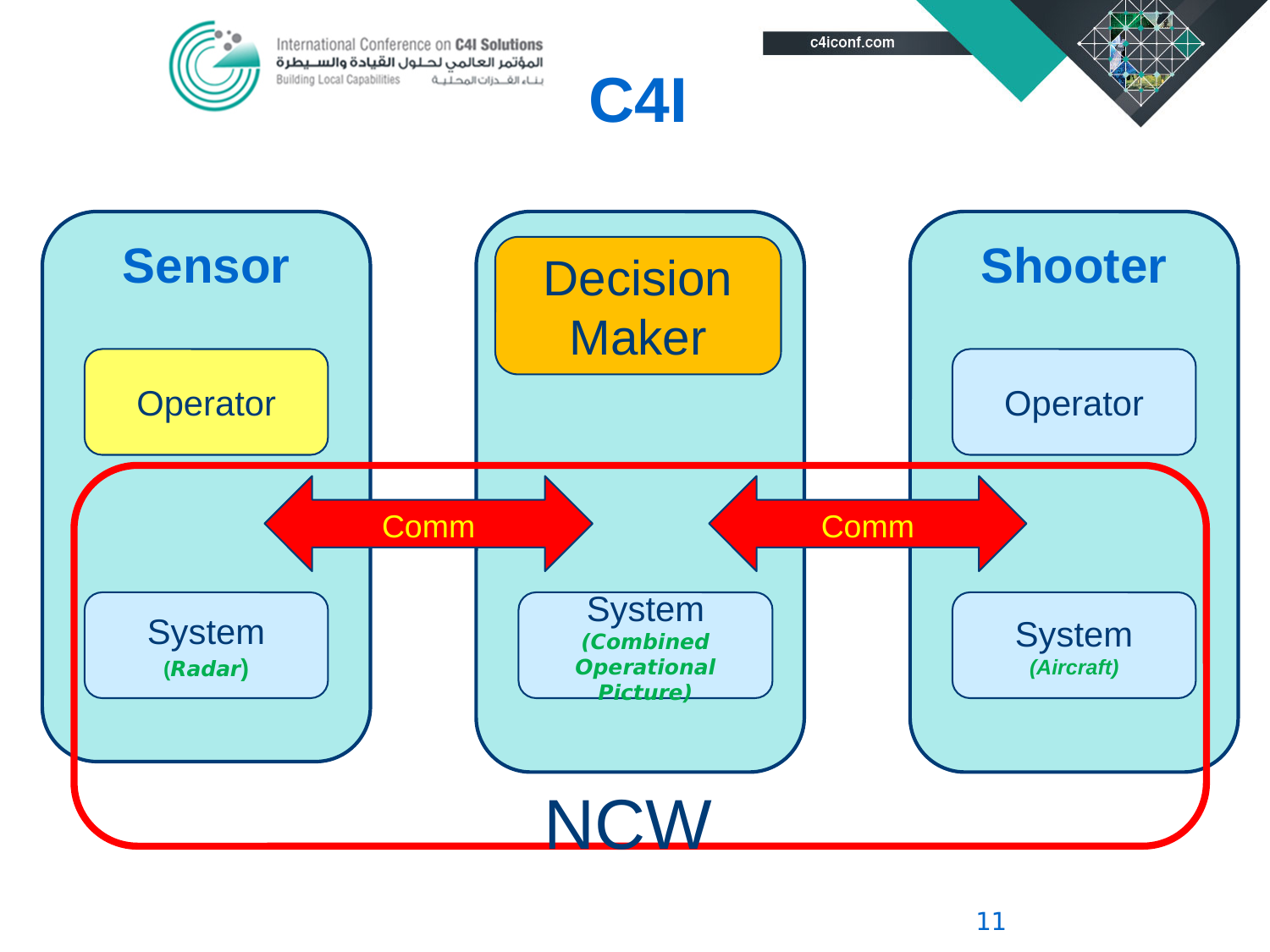

# C4I
Sensor

Shooter
Decision
Maker
Operator
Operator

Comm
Comm
System
(Radar)
System
(Combined Operational Picture)
System
(Aircraft)
NCW
11